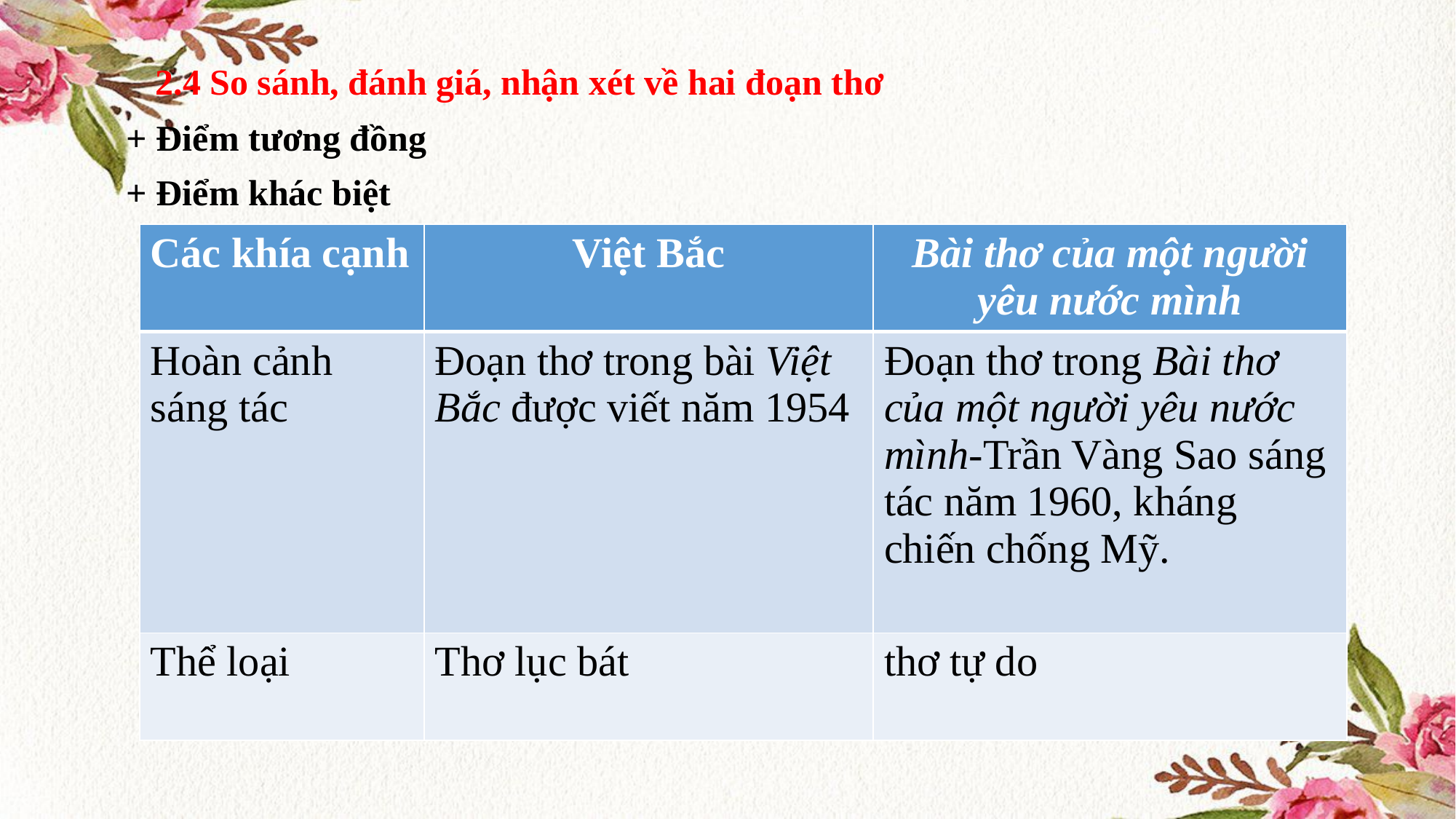

2.4 So sánh, đánh giá, nhận xét về hai đoạn thơ
+ Điểm tương đồng
+ Điểm khác biệt
| Các khía cạnh | Việt Bắc | Bài thơ của một người yêu nước mình |
| --- | --- | --- |
| Hoàn cảnh sáng tác | Đoạn thơ trong bài Việt Bắc được viết năm 1954 | Đoạn thơ trong Bài thơ của một người yêu nước mình-Trần Vàng Sao sáng tác năm 1960, kháng chiến chống Mỹ. |
| Thể loại | Thơ lục bát | thơ tự do |